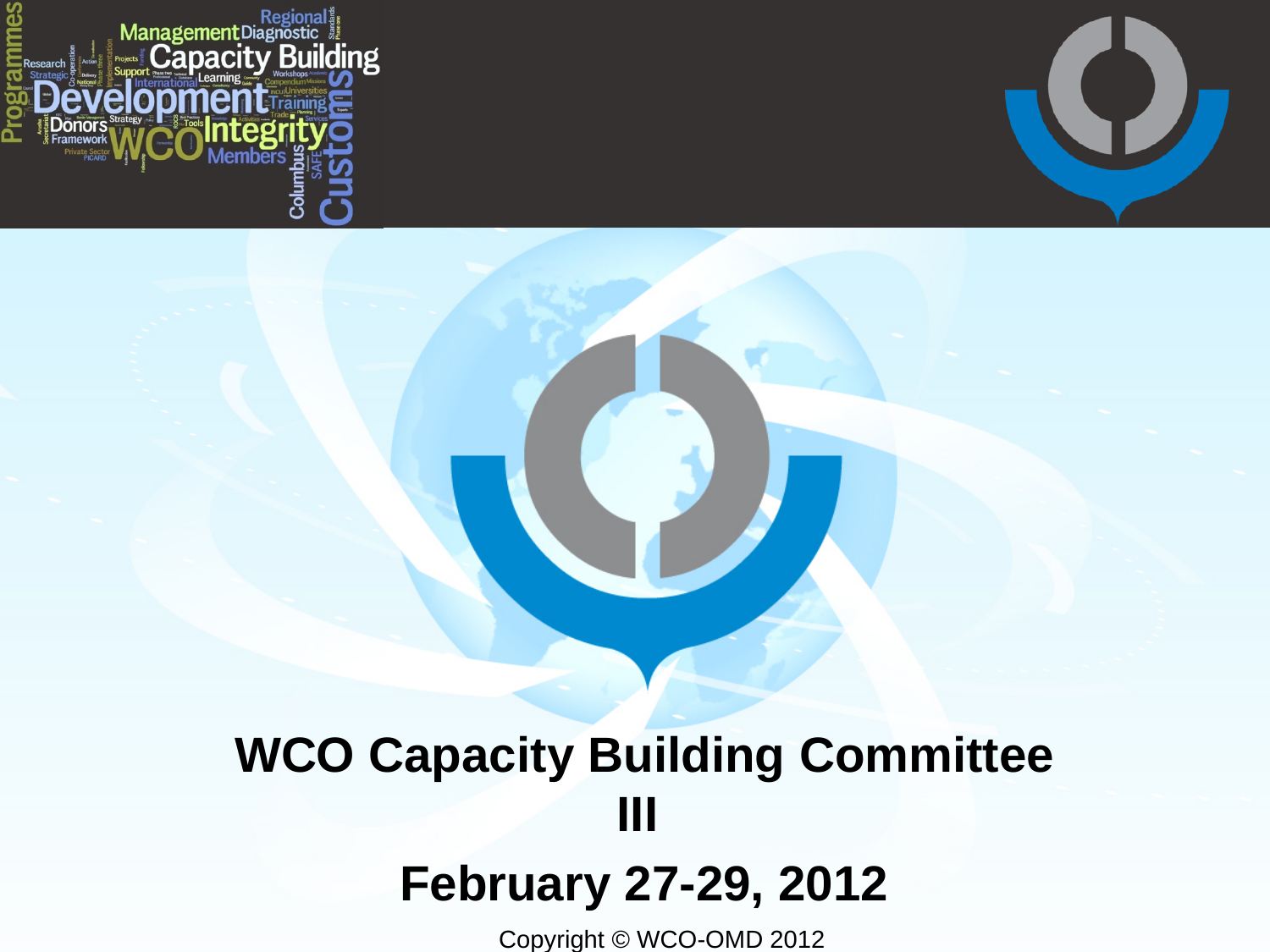

WCO Capacity Building Committee III
February 27-29, 2012